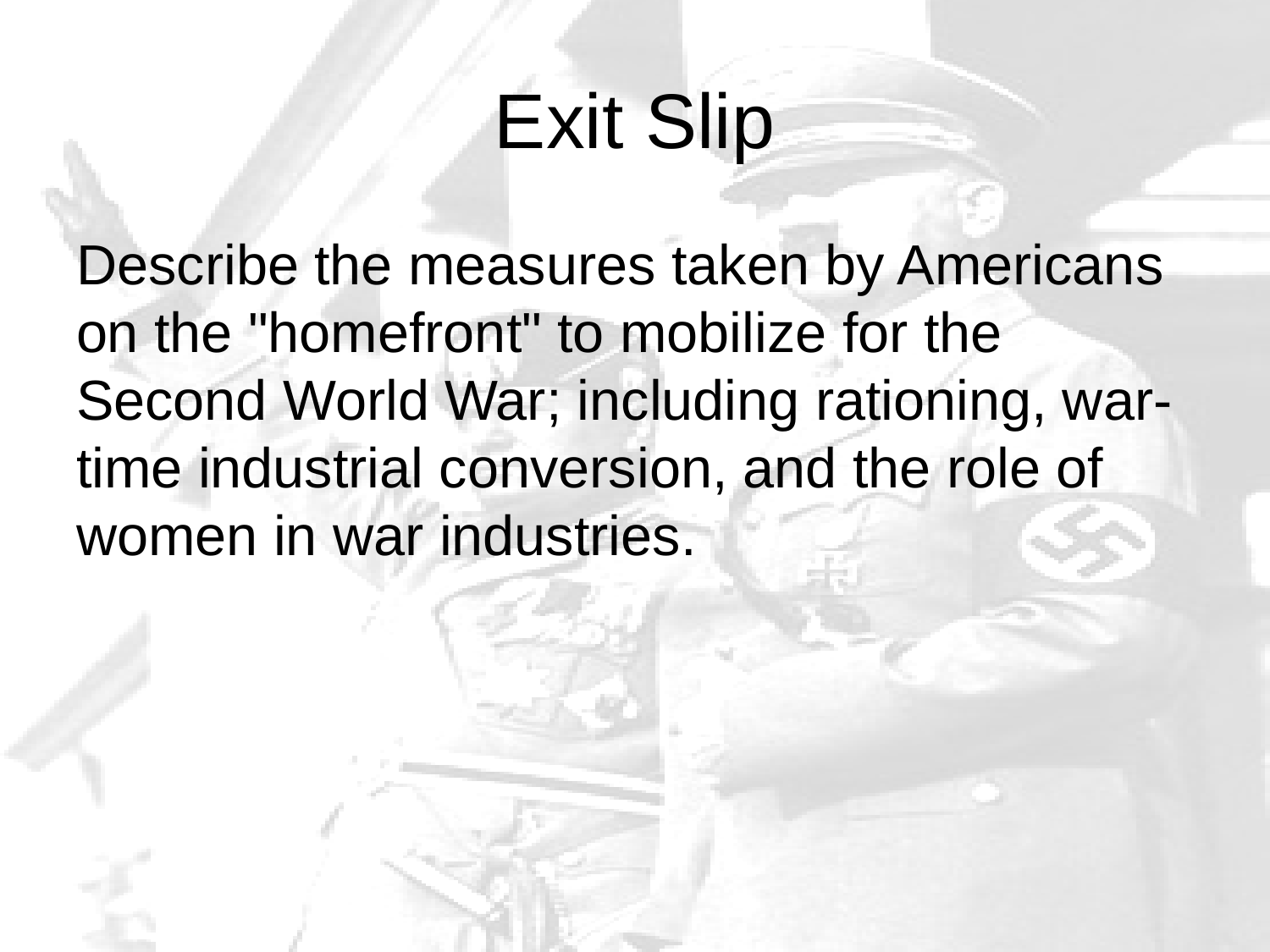

# Exit Slip
Describe the measures taken by Americans on the "homefront" to mobilize for the Second World War; including rationing, war-time industrial conversion, and the role of women in war industries.